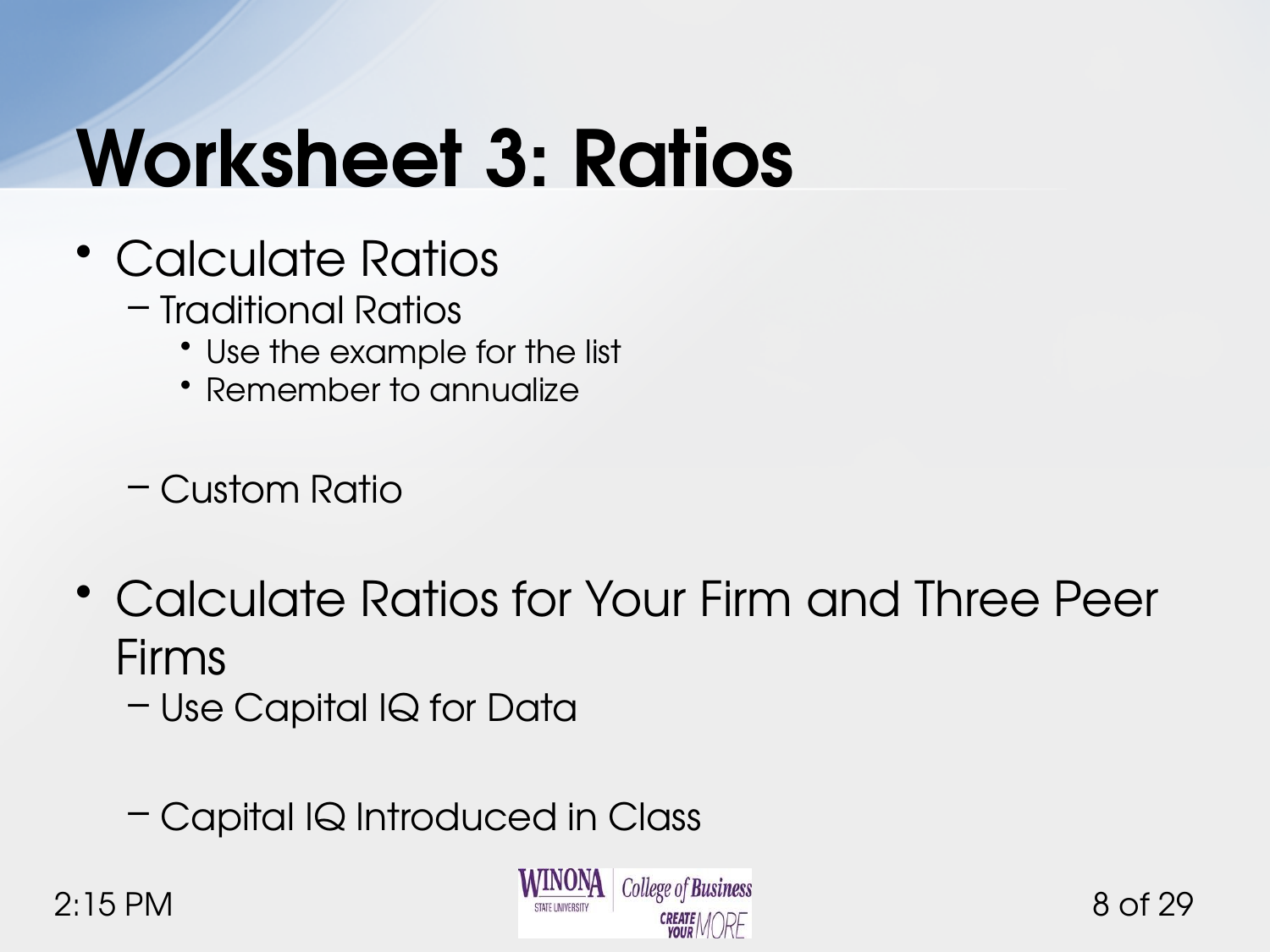

# Worksheet 3: Ratios
Calculate Ratios
Traditional Ratios
Use the example for the list
Remember to annualize

Custom Ratio

Calculate Ratios for Your Firm and Three Peer Firms
Use Capital IQ for Data

Capital IQ Introduced in Class